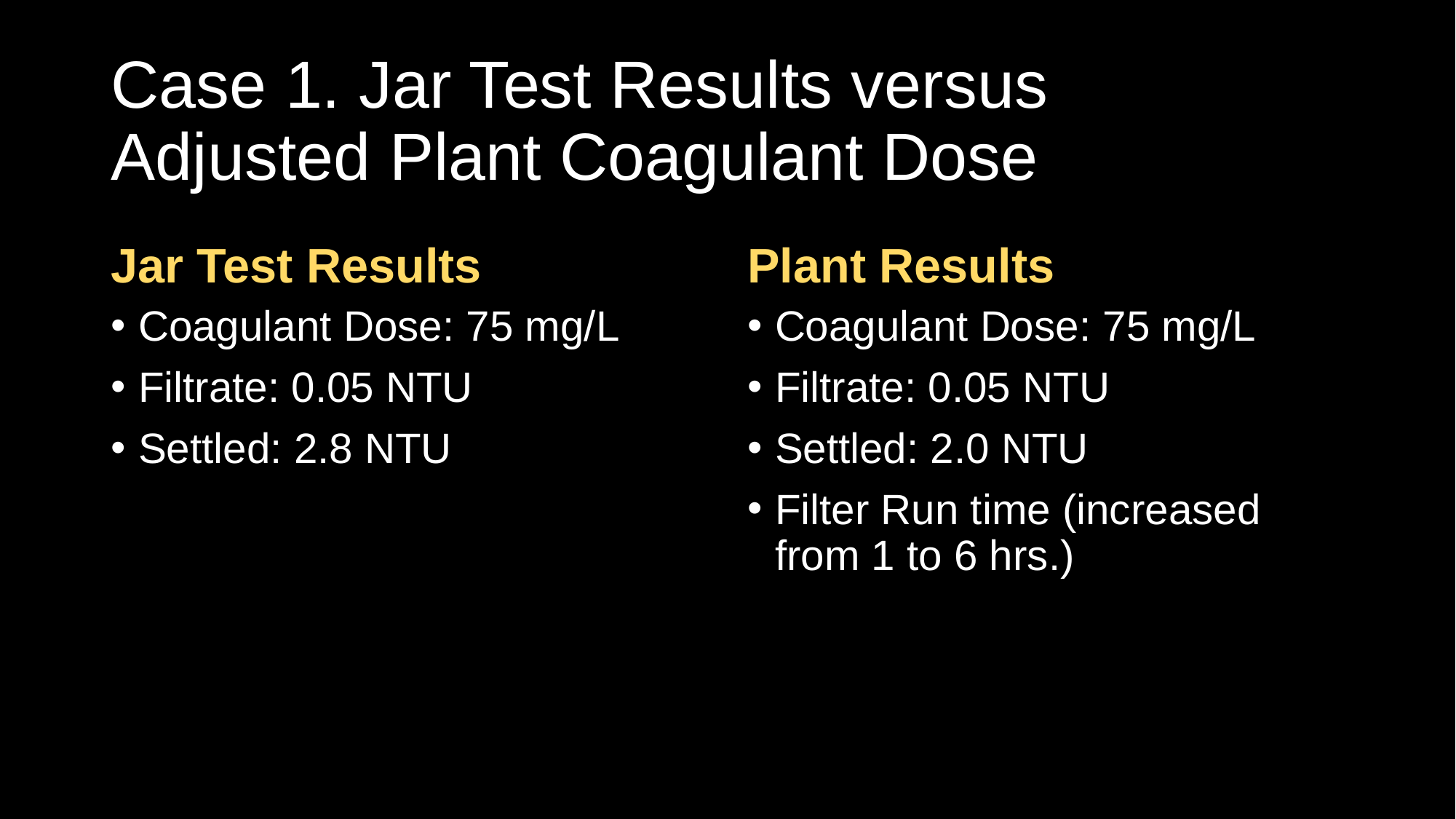

# Case 1. Jar Test Results versus Adjusted Plant Coagulant Dose
Jar Test Results
Plant Results
Coagulant Dose: 75 mg/L
Filtrate: 0.05 NTU
Settled: 2.8 NTU
Coagulant Dose: 75 mg/L
Filtrate: 0.05 NTU
Settled: 2.0 NTU
Filter Run time (increased from 1 to 6 hrs.)